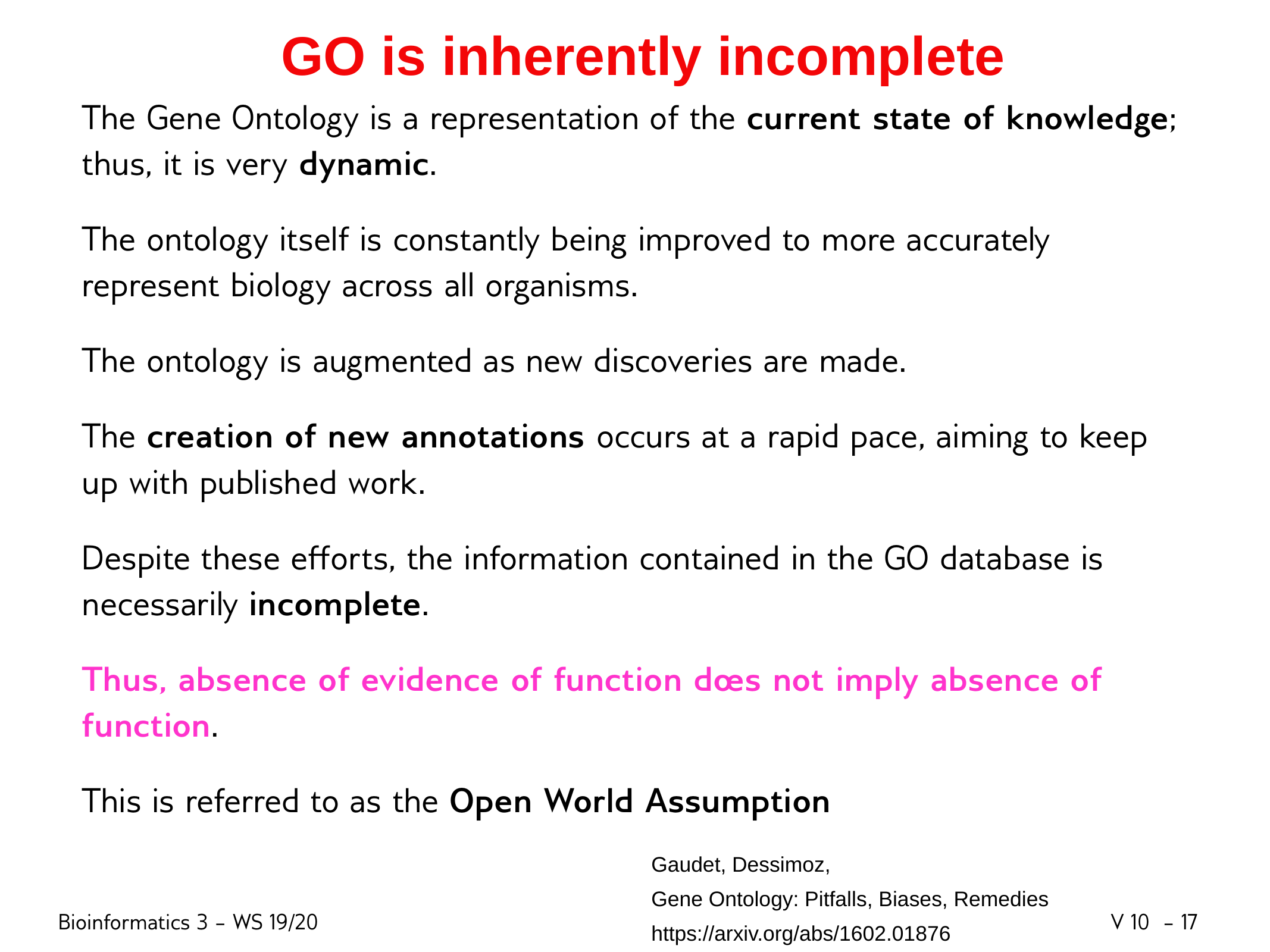

# GO is inherently incomplete
The Gene Ontology is a representation of the current state of knowledge; thus, it is very dynamic.
The ontology itself is constantly being improved to more accurately represent biology across all organisms.
The ontology is augmented as new discoveries are made.
The creation of new annotations occurs at a rapid pace, aiming to keep up with published work.
Despite these efforts, the information contained in the GO database is necessarily incomplete.
Thus, absence of evidence of function does not imply absence of function.
This is referred to as the Open World Assumption
Gaudet, Dessimoz,
Gene Ontology: Pitfalls, Biases, Remedies
https://arxiv.org/abs/1602.01876